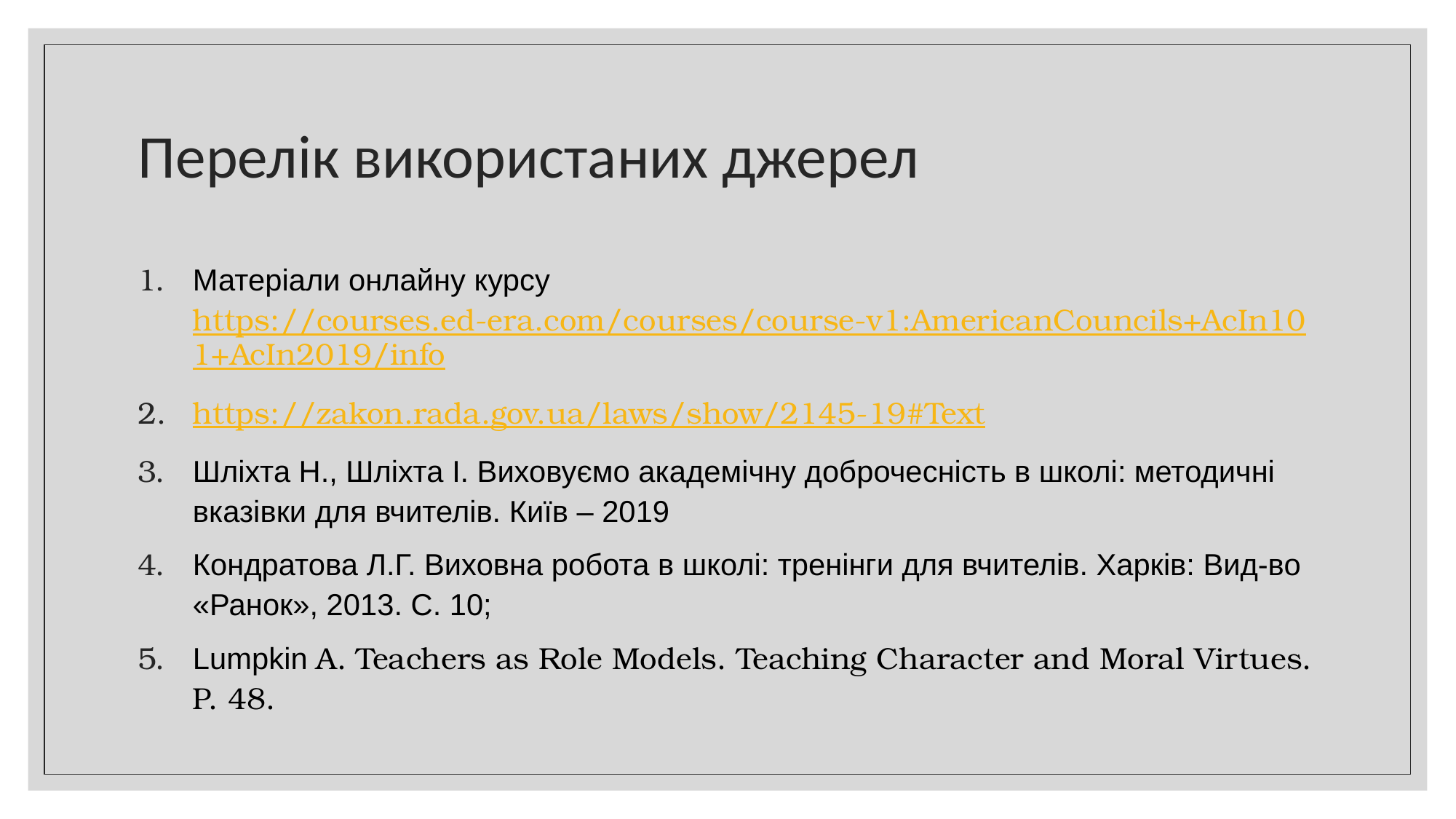

# Перелік використаних джерел
Матеріали онлайну курсу  https://courses.ed-era.com/courses/course-v1:AmericanCouncils+AcIn101+AcIn2019/info
https://zakon.rada.gov.ua/laws/show/2145-19#Text
Шліхта Н., Шліхта І. Виховуємо академічну доброчесність в школі: методичні вказівки для вчителів. Київ – 2019
Кондратова Л.Г. Виховна робота в школі: тренінги для вчителів. Харків: Вид-во «Ранок», 2013. С. 10;
Lumpkin A. Teachers as Role Models. Teaching Character and Moral Virtues. P. 48.